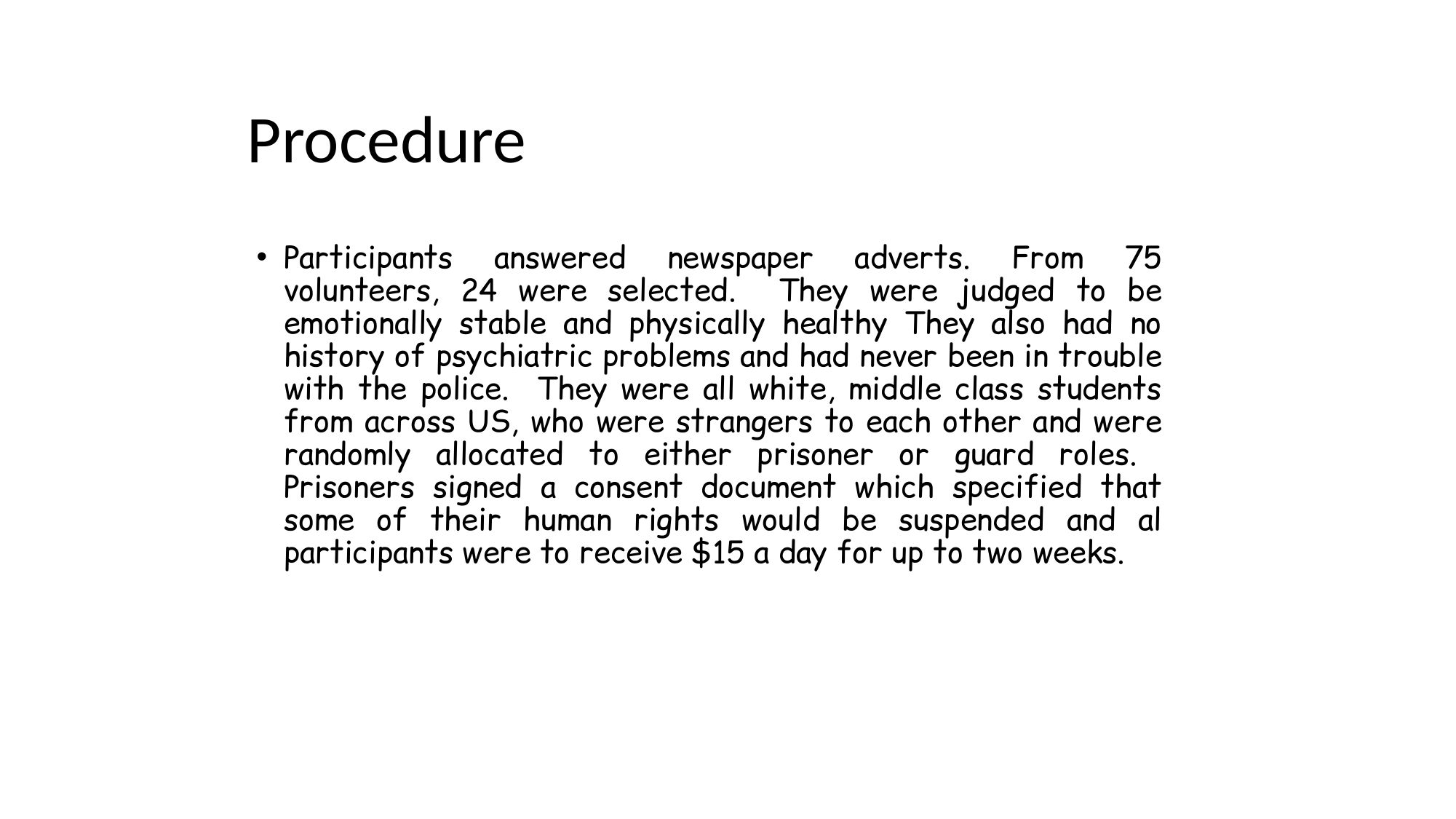

# Procedure
Participants answered newspaper adverts. From 75 volunteers, 24 were selected.  They were judged to be emotionally stable and physically healthy They also had no history of psychiatric problems and had never been in trouble with the police.  They were all white, middle class students from across US, who were strangers to each other and were randomly allocated to either prisoner or guard roles.  Prisoners signed a consent document which specified that some of their human rights would be suspended and al participants were to receive $15 a day for up to two weeks.